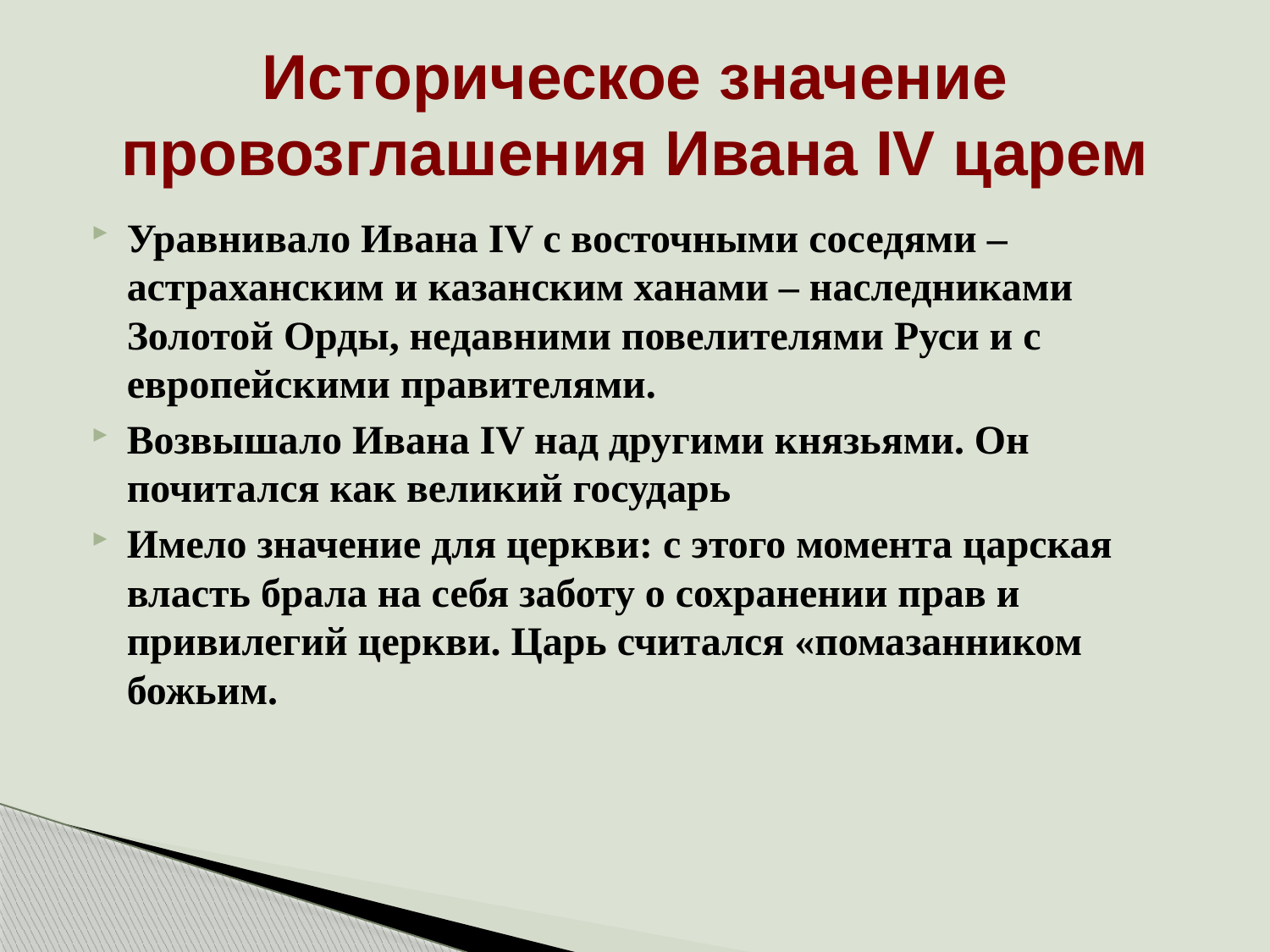

Уравнивало Ивана IV с восточными соседями – астраханским и казанским ханами – наследниками Золотой Орды, недавними повелителями Руси и с европейскими правителями.
Возвышало Ивана IV над другими князьями. Он  почитался как великий государь
Имело значение для церкви: с этого момента царская власть брала на себя заботу о сохранении прав и привилегий церкви. Царь считался «помазанником божьим.

Историческое значение провозглашения Ивана IV царем